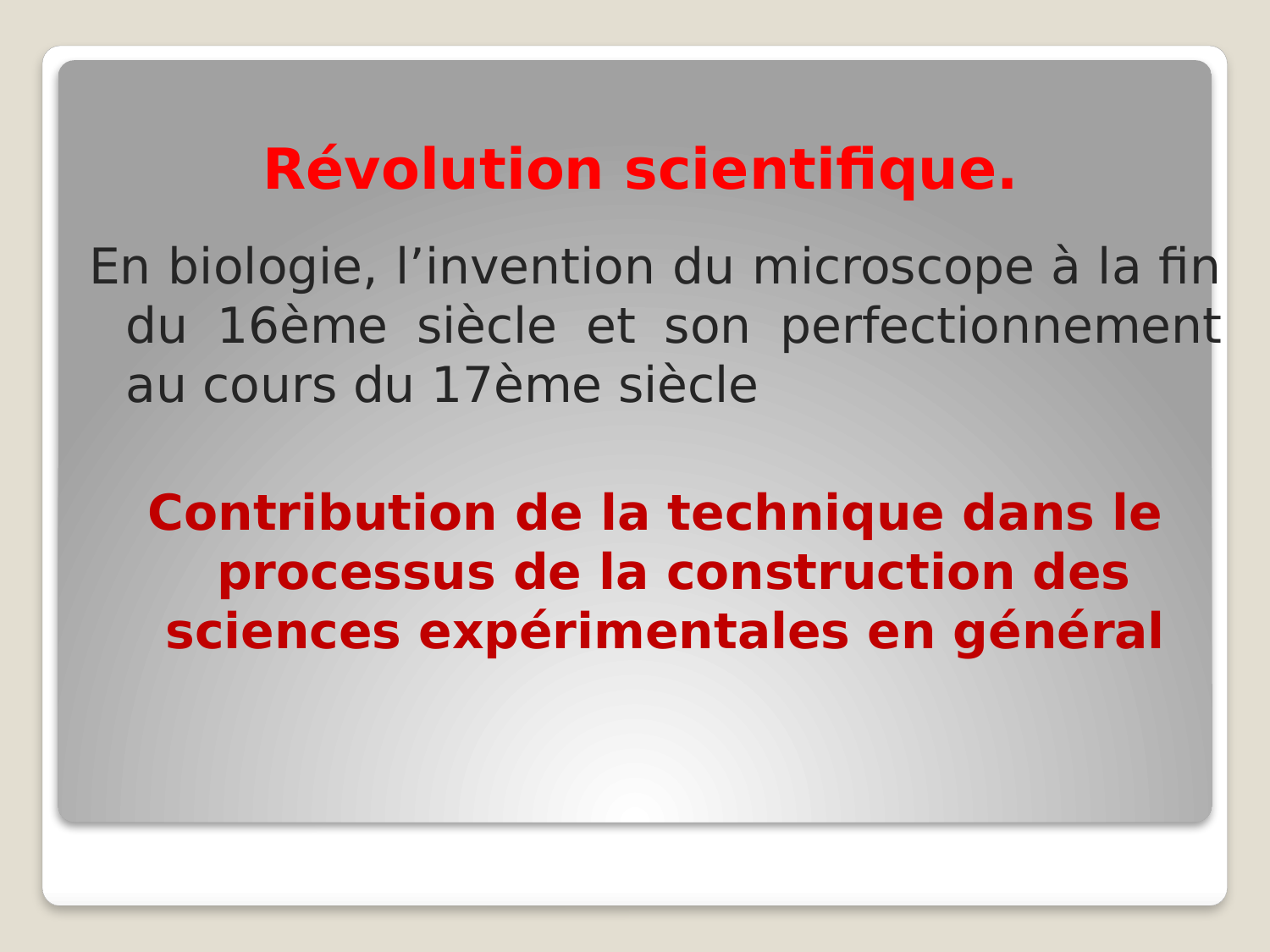

Révolution scientifique.
En biologie, l’invention du microscope à la fin du 16ème siècle et son perfectionnement au cours du 17ème siècle

Contribution de la technique dans le processus de la construction des sciences expérimentales en général